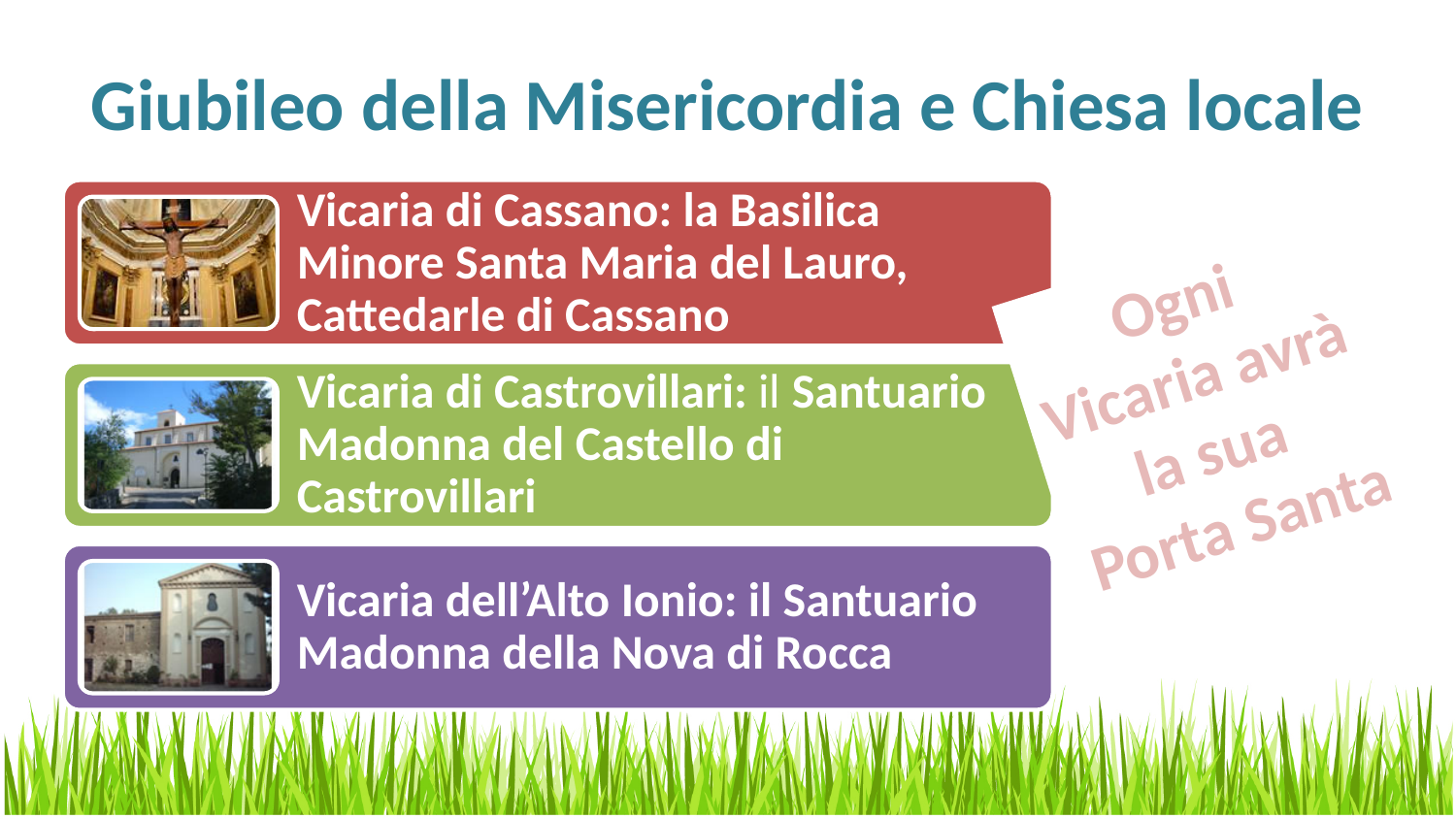

# Giubileo della Misericordia e Chiesa locale
Vicaria di Cassano: la Basilica Minore Santa Maria del Lauro, Cattedarle di Cassano
Vicaria di Castrovillari: il Santuario Madonna del Castello di Castrovillari
Vicaria dell’Alto Ionio: il Santuario Madonna della Nova di Rocca
Ogni Vicaria avrà la sua
Porta Santa